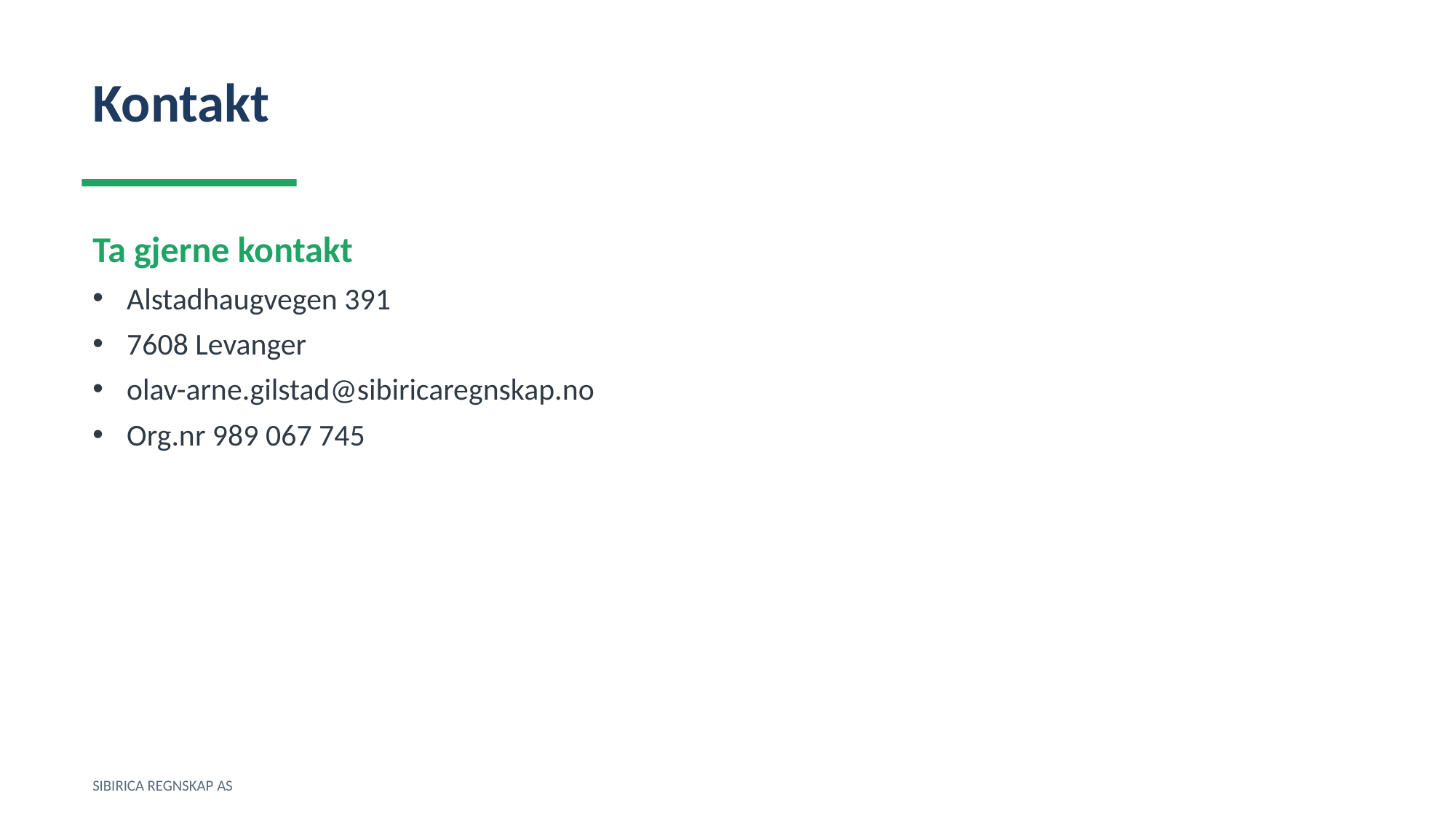

Kontakt

Ta gjerne kontakt
Alstadhaugvegen 391
7608 Levanger
olav-arne.gilstad@sibiricaregnskap.no
Org.nr 989 067 745
SIBIRICA REGNSKAP AS